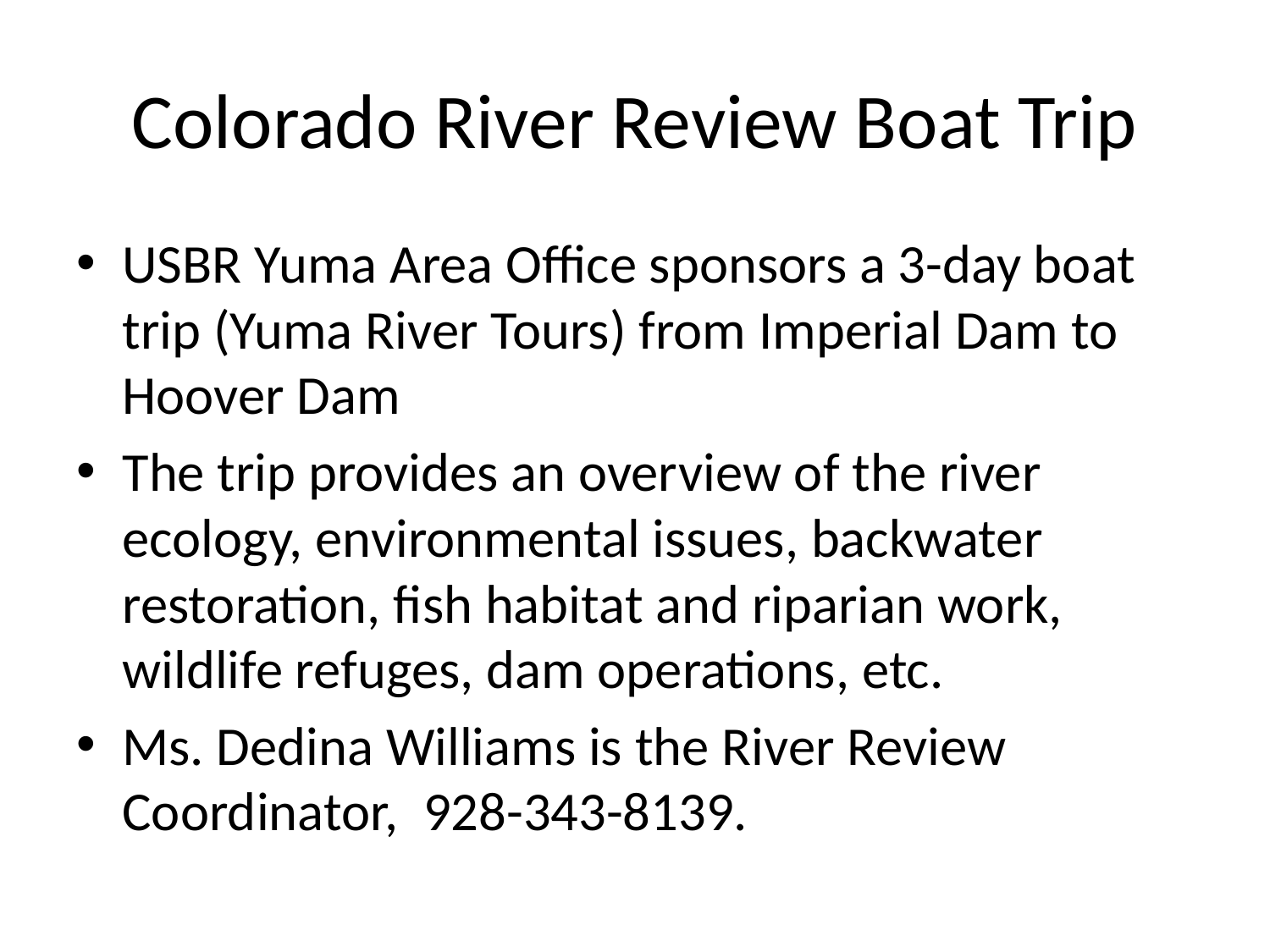

# Colorado River Review Boat Trip
USBR Yuma Area Office sponsors a 3-day boat trip (Yuma River Tours) from Imperial Dam to Hoover Dam
The trip provides an overview of the river ecology, environmental issues, backwater restoration, fish habitat and riparian work, wildlife refuges, dam operations, etc.
Ms. Dedina Williams is the River Review Coordinator,  928-343-8139.